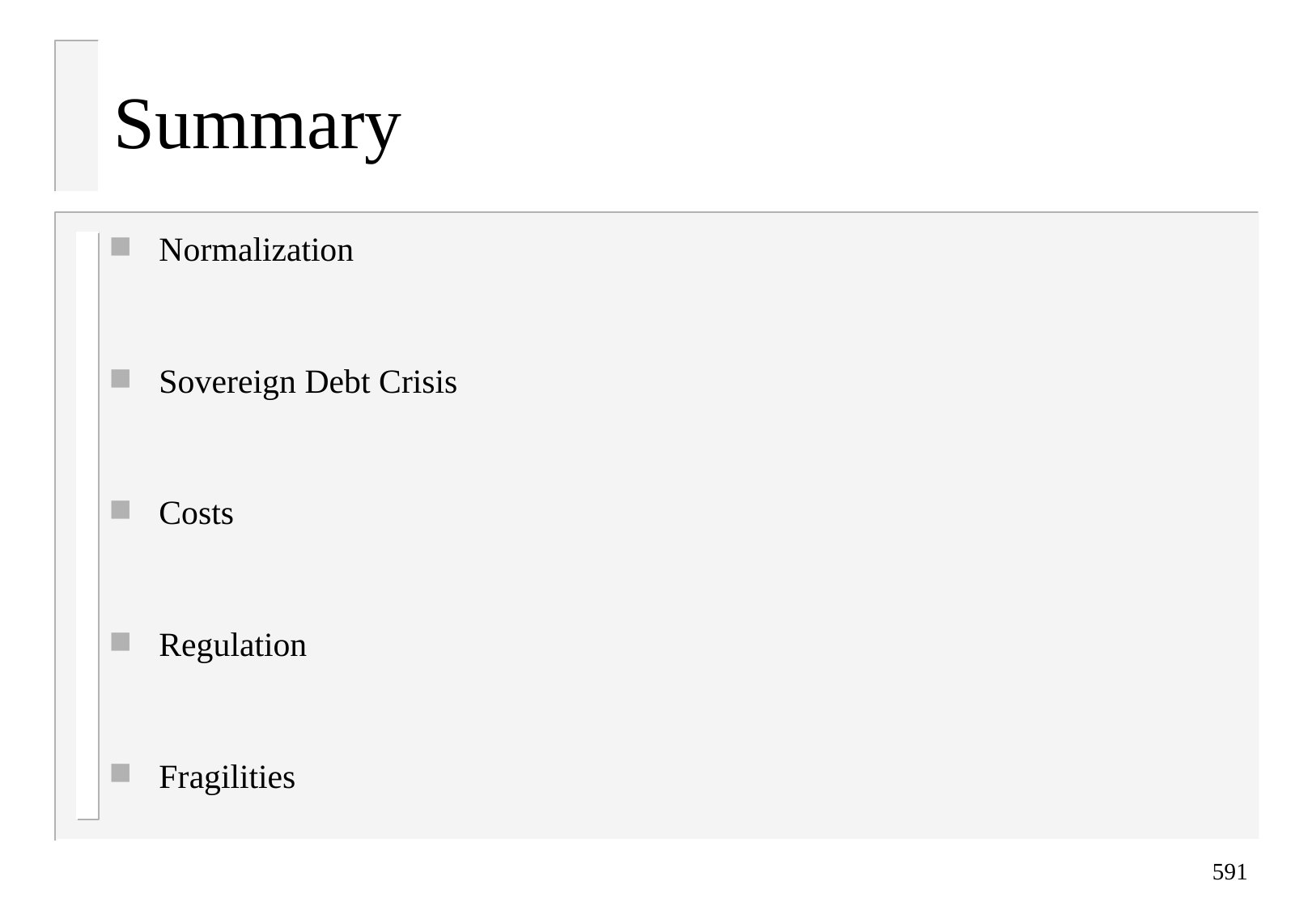

# Summary
Normalization

Sovereign Debt Crisis

Costs

Regulation

Fragilities

591